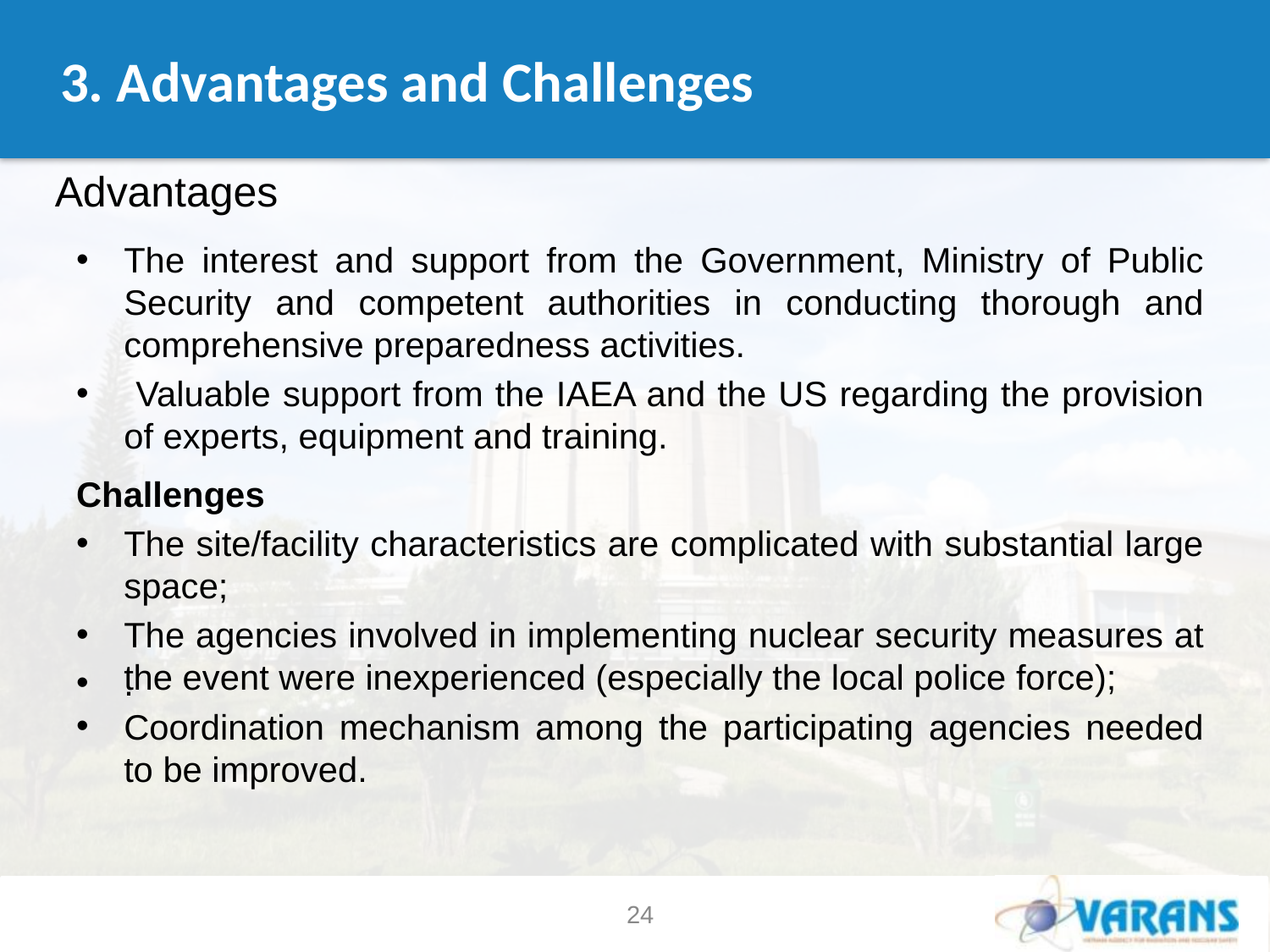

# 3. Advantages and Challenges
Advantages

The interest and support from the Government, Ministry of Public Security and competent authorities in conducting thorough and comprehensive preparedness activities.
 Valuable support from the IAEA and the US regarding the provision of experts, equipment and training.

.

Challenges
The site/facility characteristics are complicated with substantial large space;
The agencies involved in implementing nuclear security measures at the event were inexperienced (especially the local police force);
Coordination mechanism among the participating agencies needed to be improved.
24